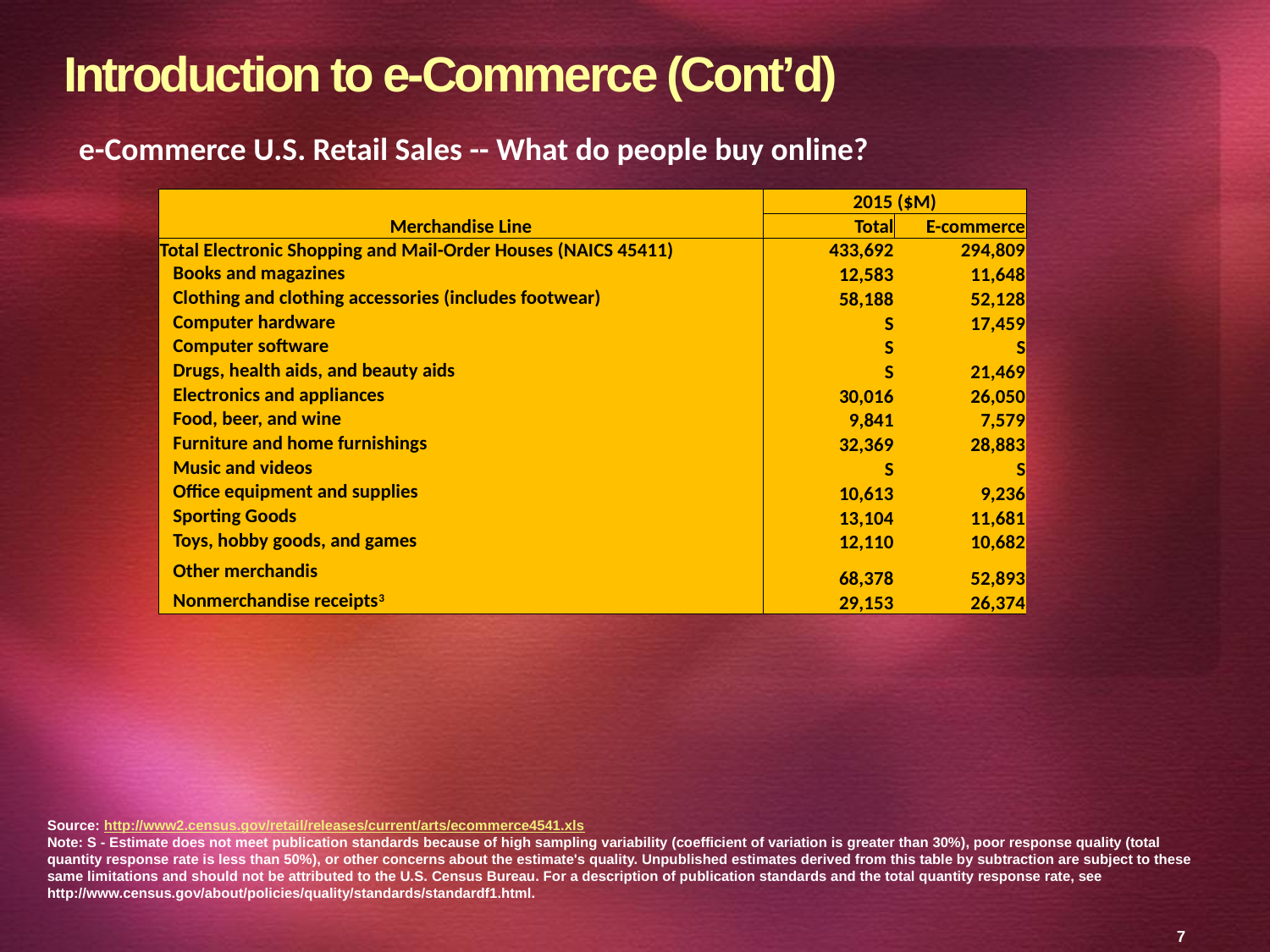

7
# Introduction to e-Commerce (Cont’d)
e-Commerce U.S. Retail Sales -- What do people buy online?
| Merchandise Line | 2015 ($M) |  |
| --- | --- | --- |
|  | Total | E-commerce |
| Total Electronic Shopping and Mail-Order Houses (NAICS 45411) | 433,692 | 294,809 |
| Books and magazines | 12,583 | 11,648 |
| Clothing and clothing accessories (includes footwear) | 58,188 | 52,128 |
| Computer hardware | S | 17,459 |
| Computer software | S | S |
| Drugs, health aids, and beauty aids | S | 21,469 |
| Electronics and appliances | 30,016 | 26,050 |
| Food, beer, and wine | 9,841 | 7,579 |
| Furniture and home furnishings | 32,369 | 28,883 |
| Music and videos | S | S |
| Office equipment and supplies | 10,613 | 9,236 |
| Sporting Goods | 13,104 | 11,681 |
| Toys, hobby goods, and games | 12,110 | 10,682 |
| Other merchandis | 68,378 | 52,893 |
| Nonmerchandise receipts3 | 29,153 | 26,374 |

Source: http://www2.census.gov/retail/releases/current/arts/ecommerce4541.xls
Note: S - Estimate does not meet publication standards because of high sampling variability (coefficient of variation is greater than 30%), poor response quality (total quantity response rate is less than 50%), or other concerns about the estimate's quality. Unpublished estimates derived from this table by subtraction are subject to these same limitations and should not be attributed to the U.S. Census Bureau. For a description of publication standards and the total quantity response rate, see http://www.census.gov/about/policies/quality/standards/standardf1.html.